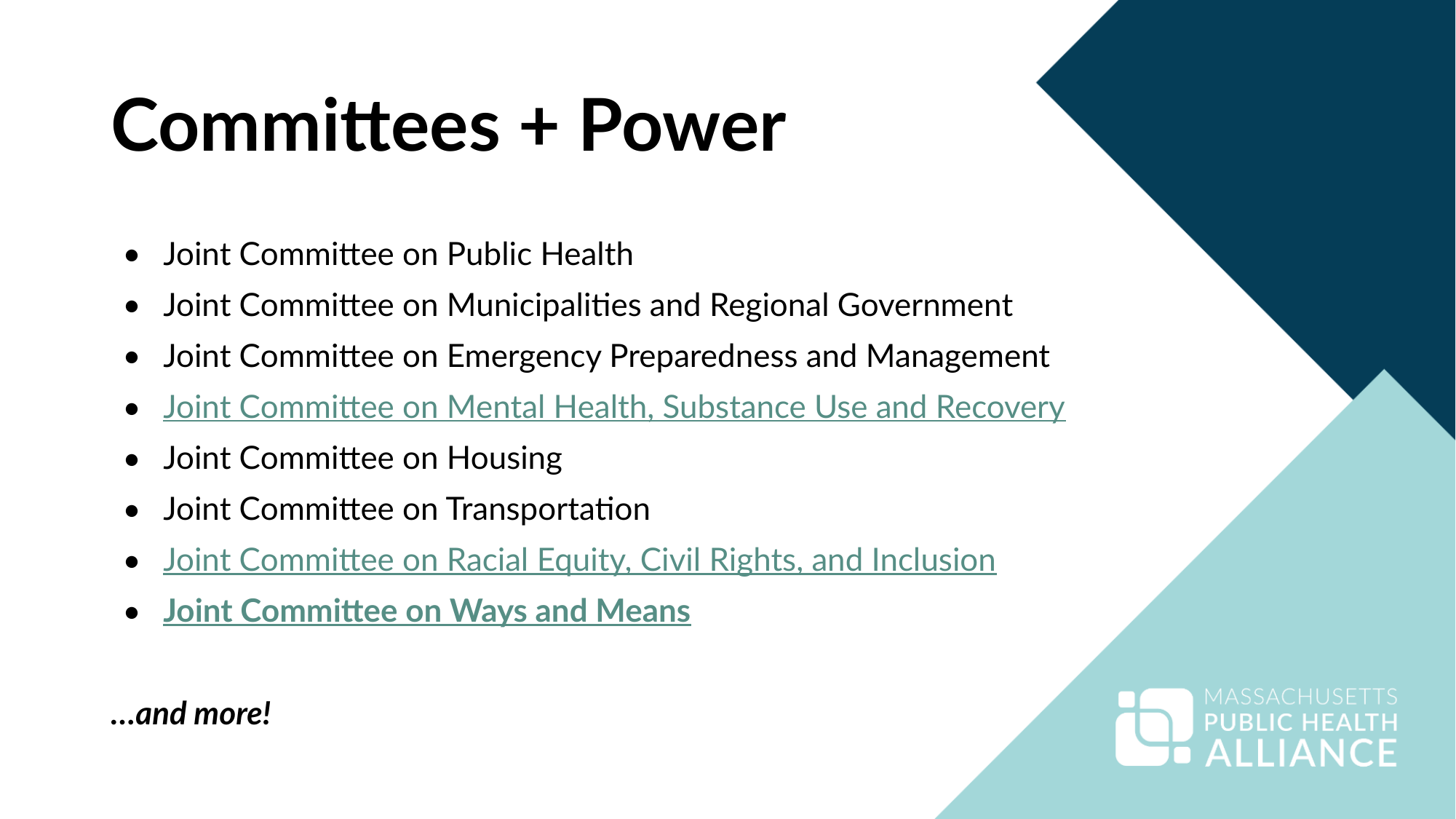

Committees + Power
Joint Committee on Public Health
Joint Committee on Municipalities and Regional Government
Joint Committee on Emergency Preparedness and Management
Joint Committee on Mental Health, Substance Use and Recovery
Joint Committee on Housing
Joint Committee on Transportation
Joint Committee on Racial Equity, Civil Rights, and Inclusion
Joint Committee on Ways and Means

…and more!